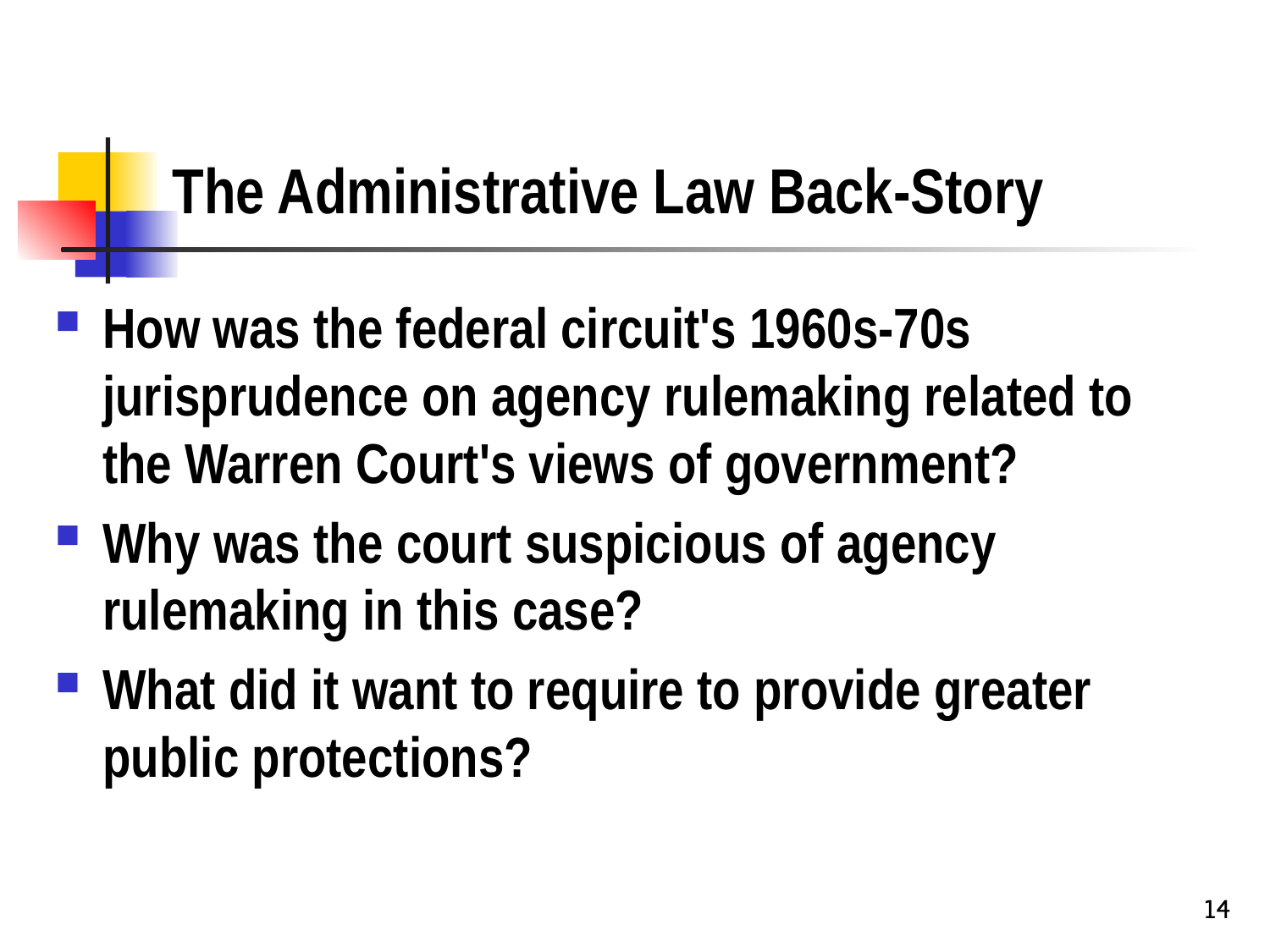

# The Administrative Law Back-Story
How was the federal circuit's 1960s-70s jurisprudence on agency rulemaking related to the Warren Court's views of government?
Why was the court suspicious of agency rulemaking in this case?
What did it want to require to provide greater public protections?
14